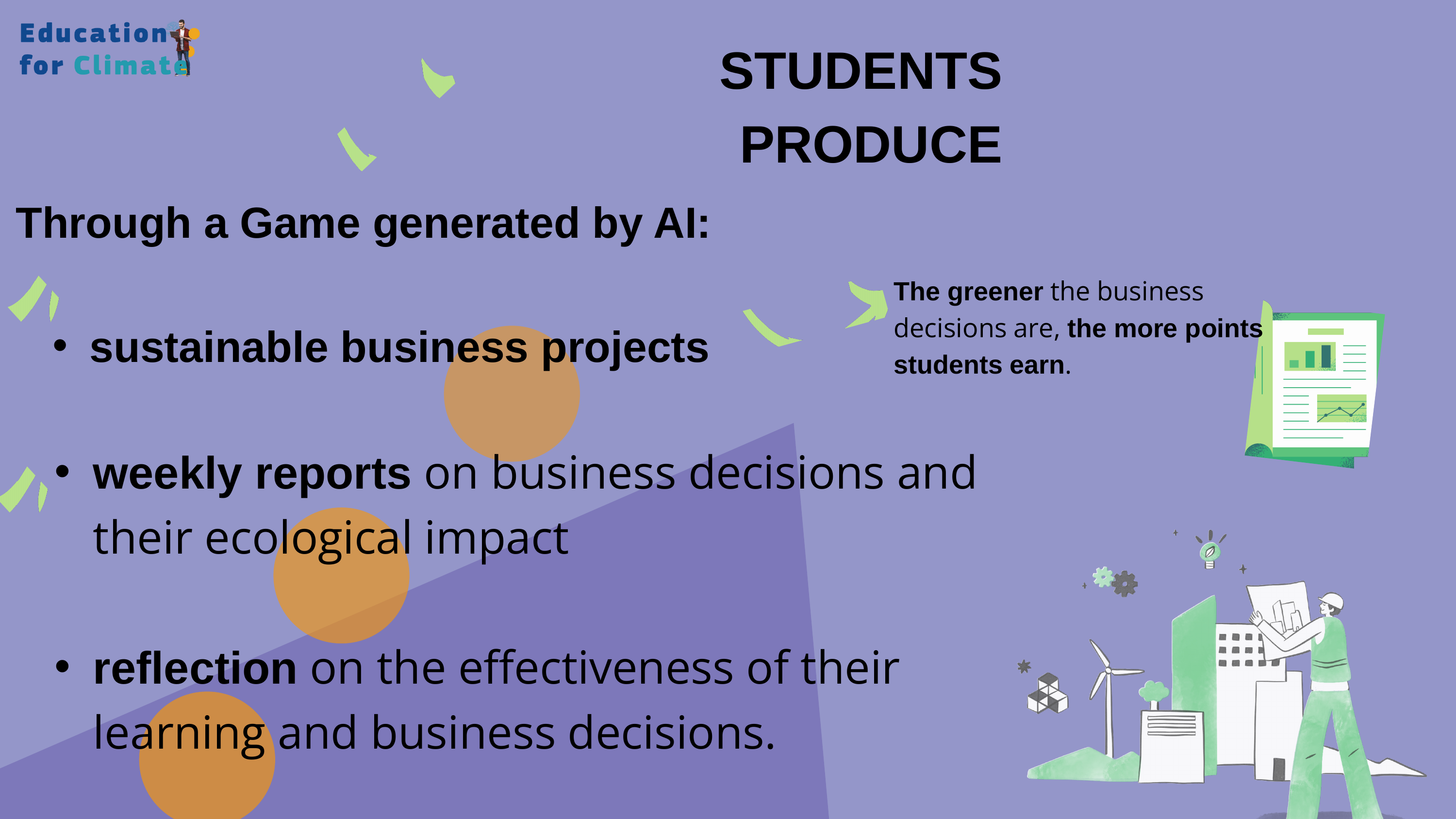

STUDENTS PRODUCE

Through a Game generated by AI:

sustainable business projects

weekly reports on business decisions and their ecological impact

reflection on the effectiveness of their learning and business decisions.

The greener the business decisions are, the more points students earn.